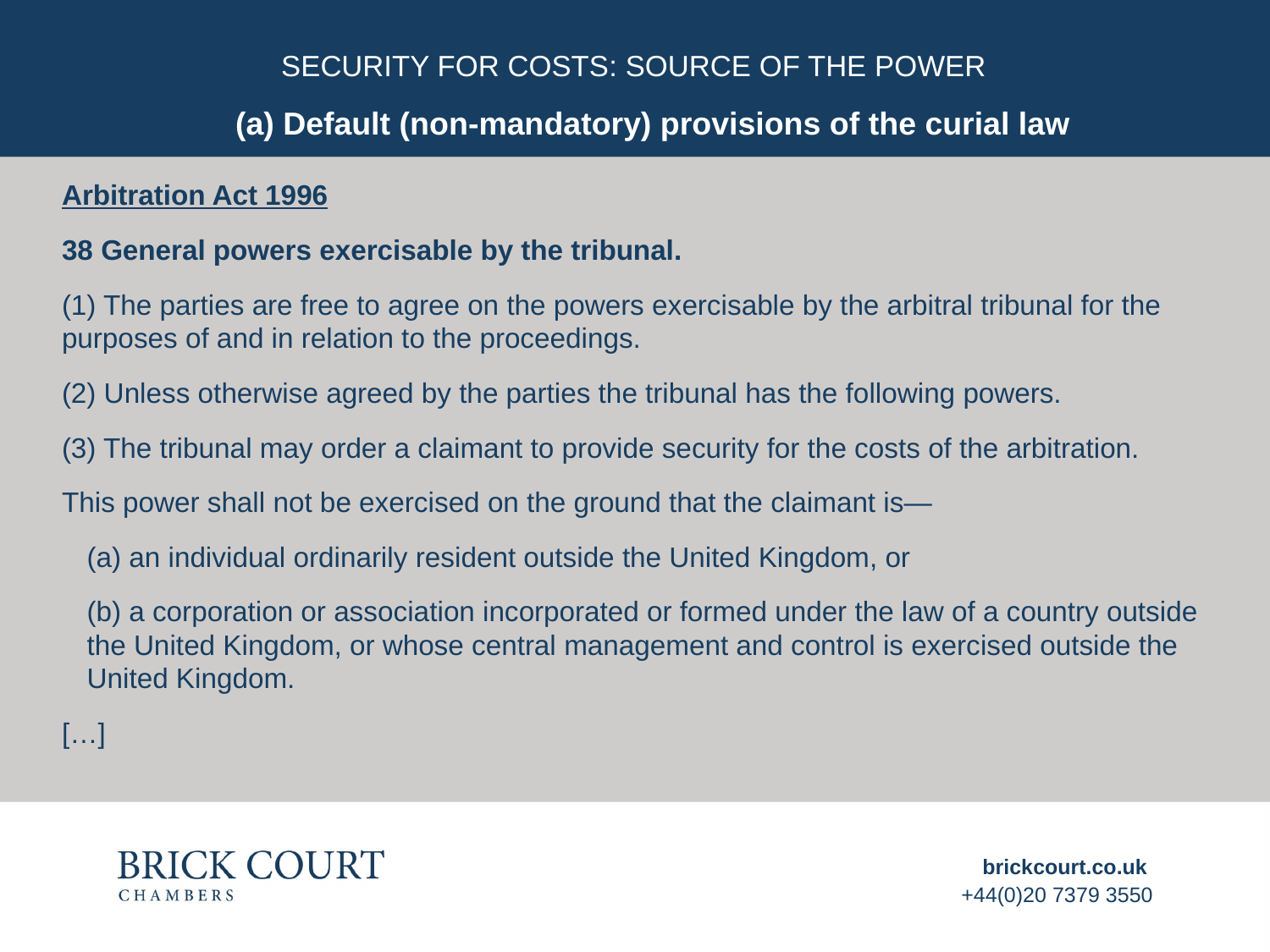

# Security for costs: Source of the power
(a) Default (non-mandatory) provisions of the curial law
Arbitration Act 1996
38 General powers exercisable by the tribunal.
(1) The parties are free to agree on the powers exercisable by the arbitral tribunal for the purposes of and in relation to the proceedings.
(2) Unless otherwise agreed by the parties the tribunal has the following powers.
(3) The tribunal may order a claimant to provide security for the costs of the arbitration.
This power shall not be exercised on the ground that the claimant is—
(a) an individual ordinarily resident outside the United Kingdom, or
(b) a corporation or association incorporated or formed under the law of a country outside the United Kingdom, or whose central management and control is exercised outside the United Kingdom.
[…]

brickcourt.co.uk
+44(0)20 7379 3550